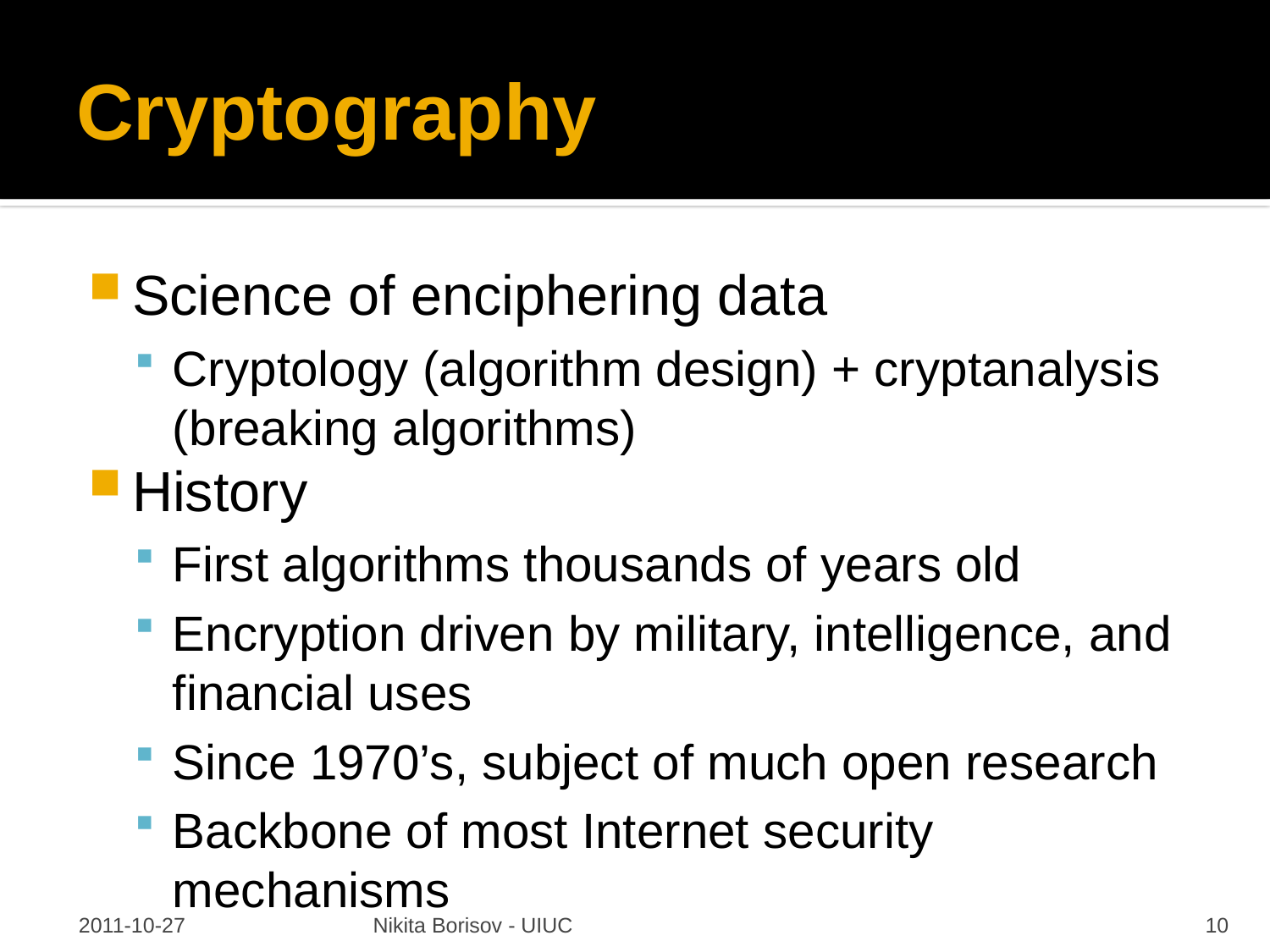

# Cryptography
Science of enciphering data
Cryptology (algorithm design) + cryptanalysis (breaking algorithms)
History
First algorithms thousands of years old
Encryption driven by military, intelligence, and financial uses
Since 1970’s, subject of much open research
Backbone of most Internet security mechanisms
2011-10-27
Nikita Borisov - UIUC
10